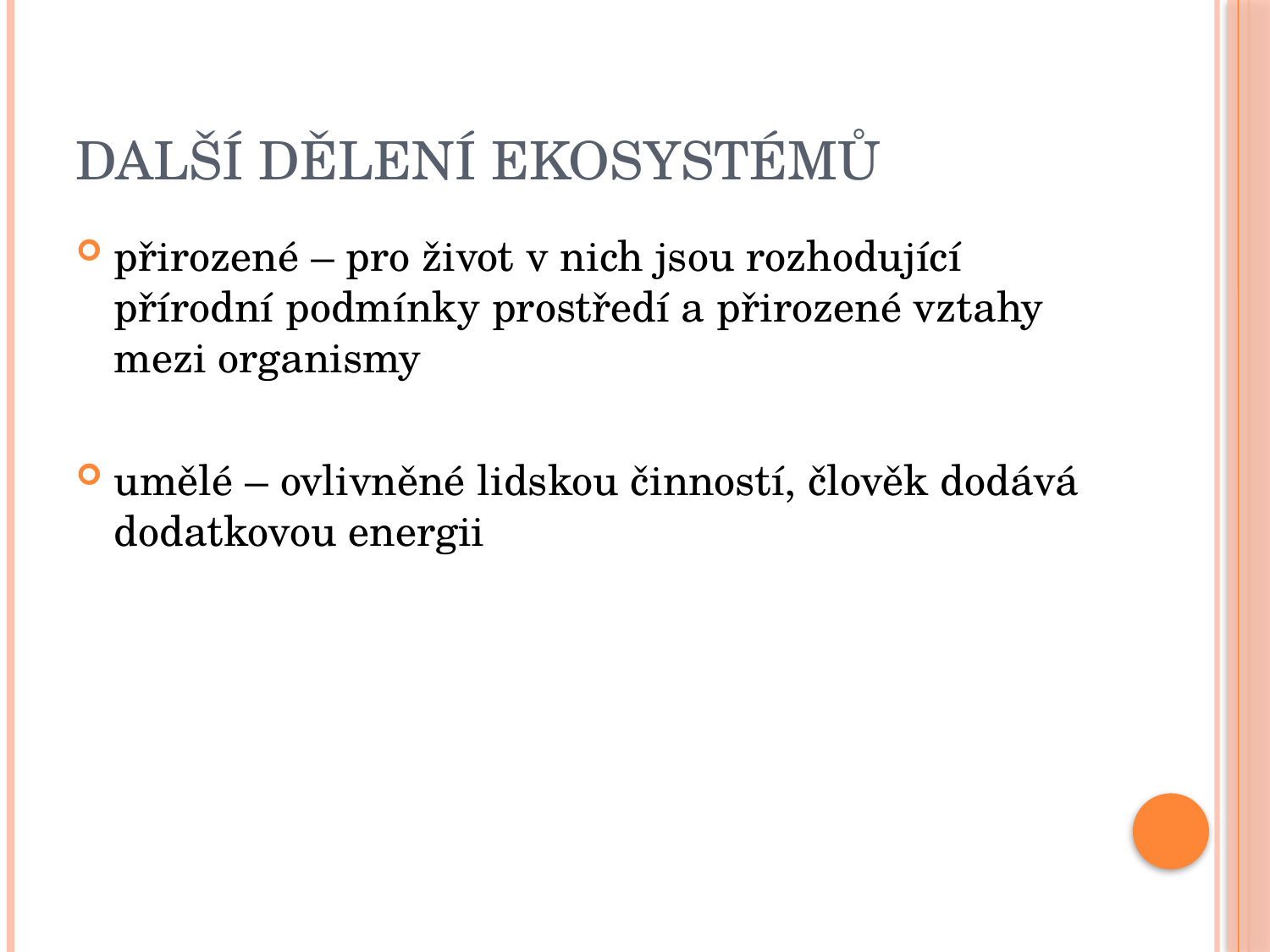

# Další dělení ekosystémů
přirozené – pro život v nich jsou rozhodující přírodní podmínky prostředí a přirozené vztahy mezi organismy

umělé – ovlivněné lidskou činností, člověk dodává dodatkovou energii